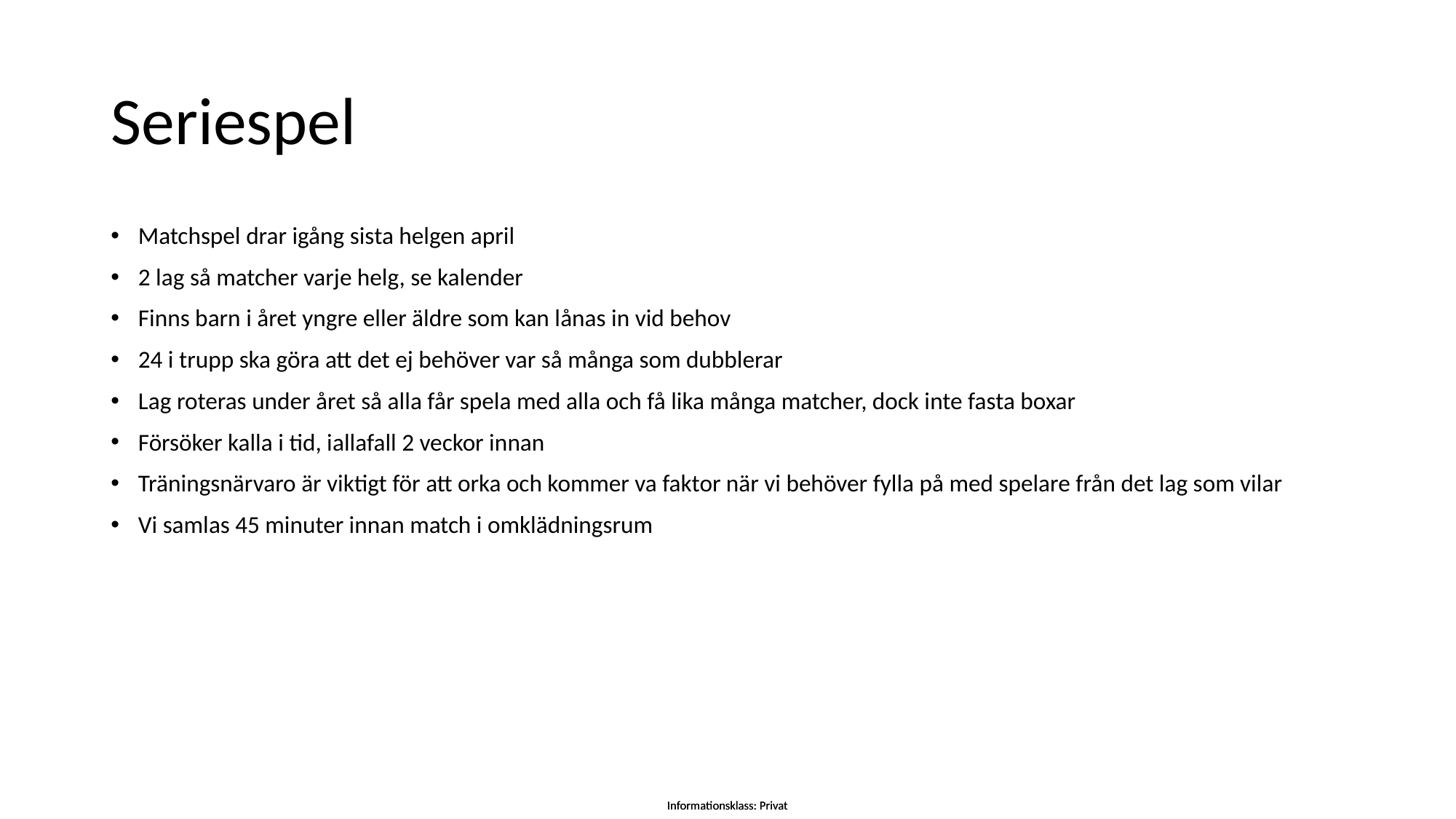

# Seriespel
Matchspel drar igång sista helgen april
2 lag så matcher varje helg, se kalender
Finns barn i året yngre eller äldre som kan lånas in vid behov
24 i trupp ska göra att det ej behöver var så många som dubblerar
Lag roteras under året så alla får spela med alla och få lika många matcher, dock inte fasta boxar
Försöker kalla i tid, iallafall 2 veckor innan
Träningsnärvaro är viktigt för att orka och kommer va faktor när vi behöver fylla på med spelare från det lag som vilar
Vi samlas 45 minuter innan match i omklädningsrum